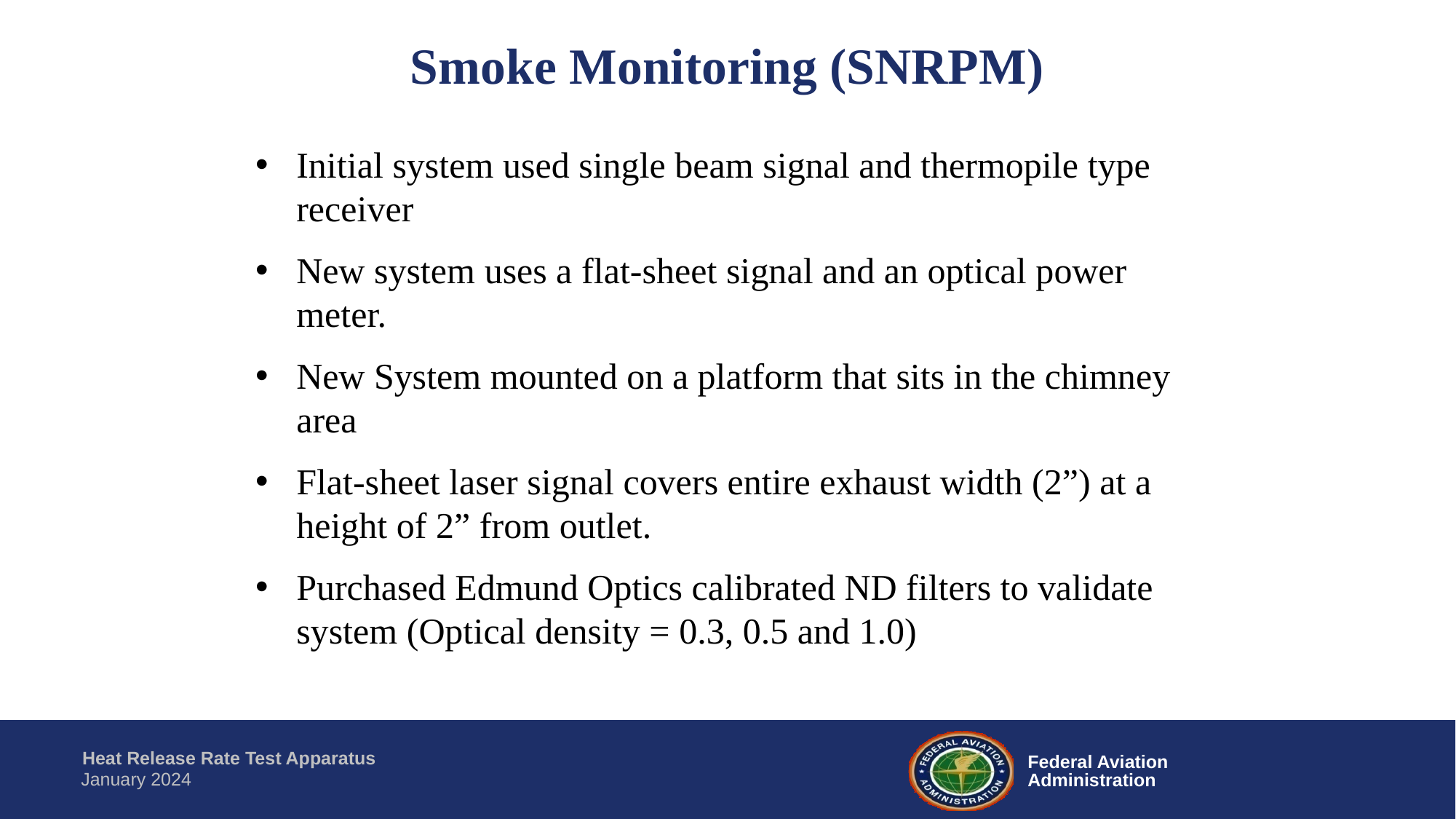

Smoke Monitoring (SNRPM)
Initial system used single beam signal and thermopile type receiver
New system uses a flat-sheet signal and an optical power meter.
New System mounted on a platform that sits in the chimney area
Flat-sheet laser signal covers entire exhaust width (2”) at a height of 2” from outlet.
Purchased Edmund Optics calibrated ND filters to validate system (Optical density = 0.3, 0.5 and 1.0)